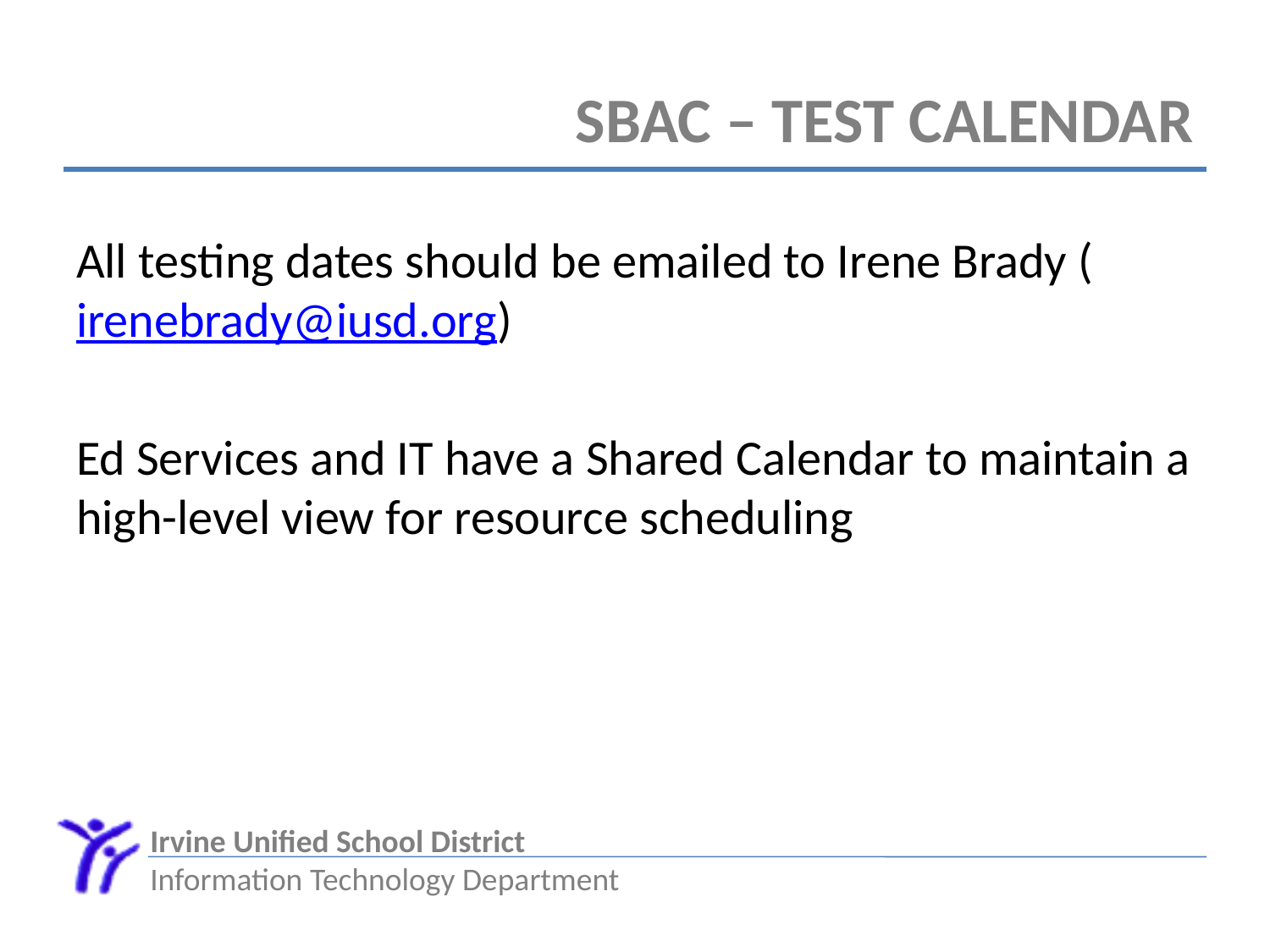

# SBAC – Test Calendar
All testing dates should be emailed to Irene Brady (irenebrady@iusd.org)

Ed Services and IT have a Shared Calendar to maintain a high-level view for resource scheduling